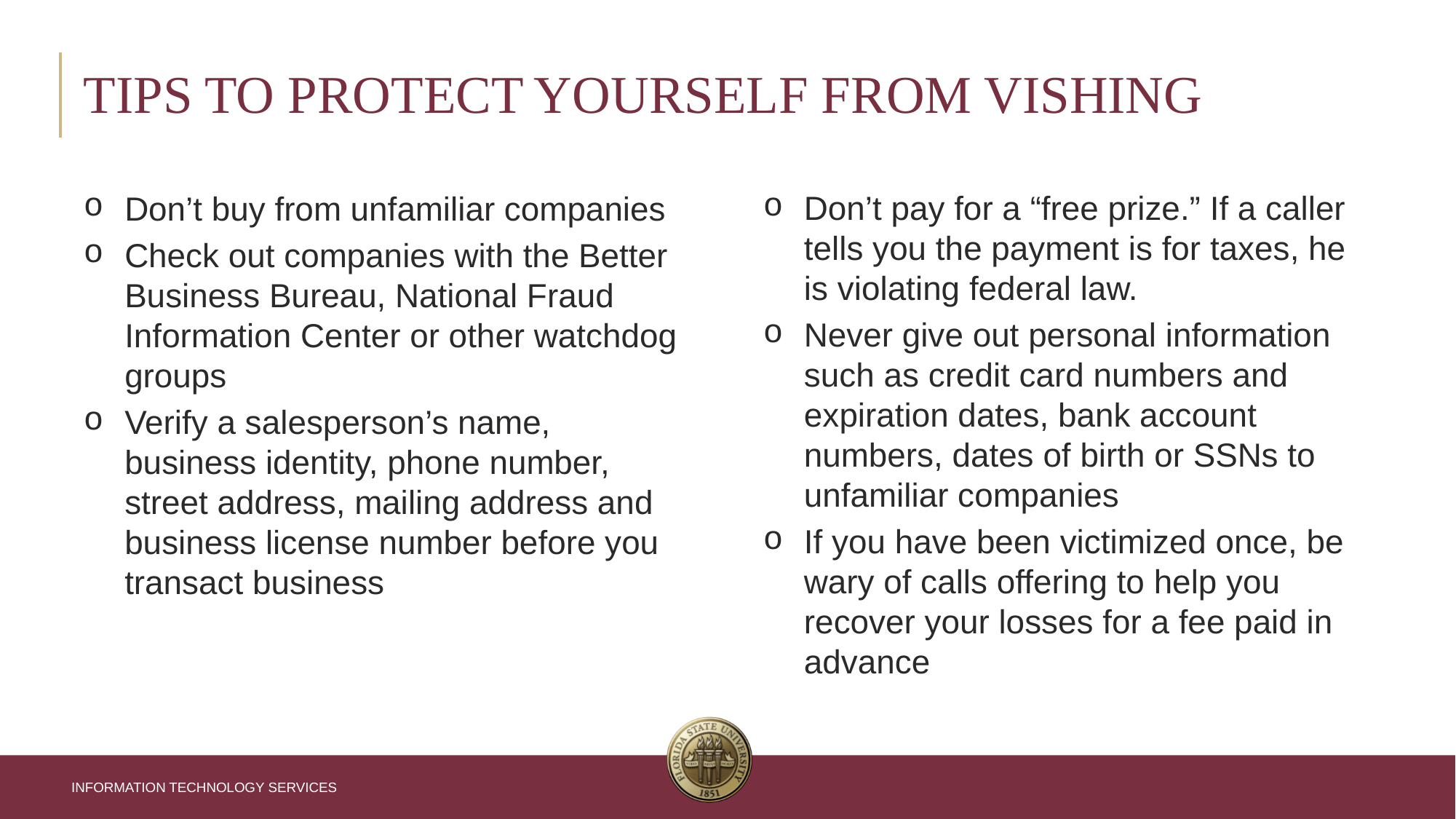

# Tips to protect yourself from vishing
Don’t buy from unfamiliar companies
Check out companies with the Better Business Bureau, National Fraud Information Center or other watchdog groups
Verify a salesperson’s name, business identity, phone number, street address, mailing address and business license number before you transact business
Don’t pay for a “free prize.” If a caller tells you the payment is for taxes, he is violating federal law.
Never give out personal information such as credit card numbers and expiration dates, bank account numbers, dates of birth or SSNs to unfamiliar companies
If you have been victimized once, be wary of calls offering to help you recover your losses for a fee paid in advance